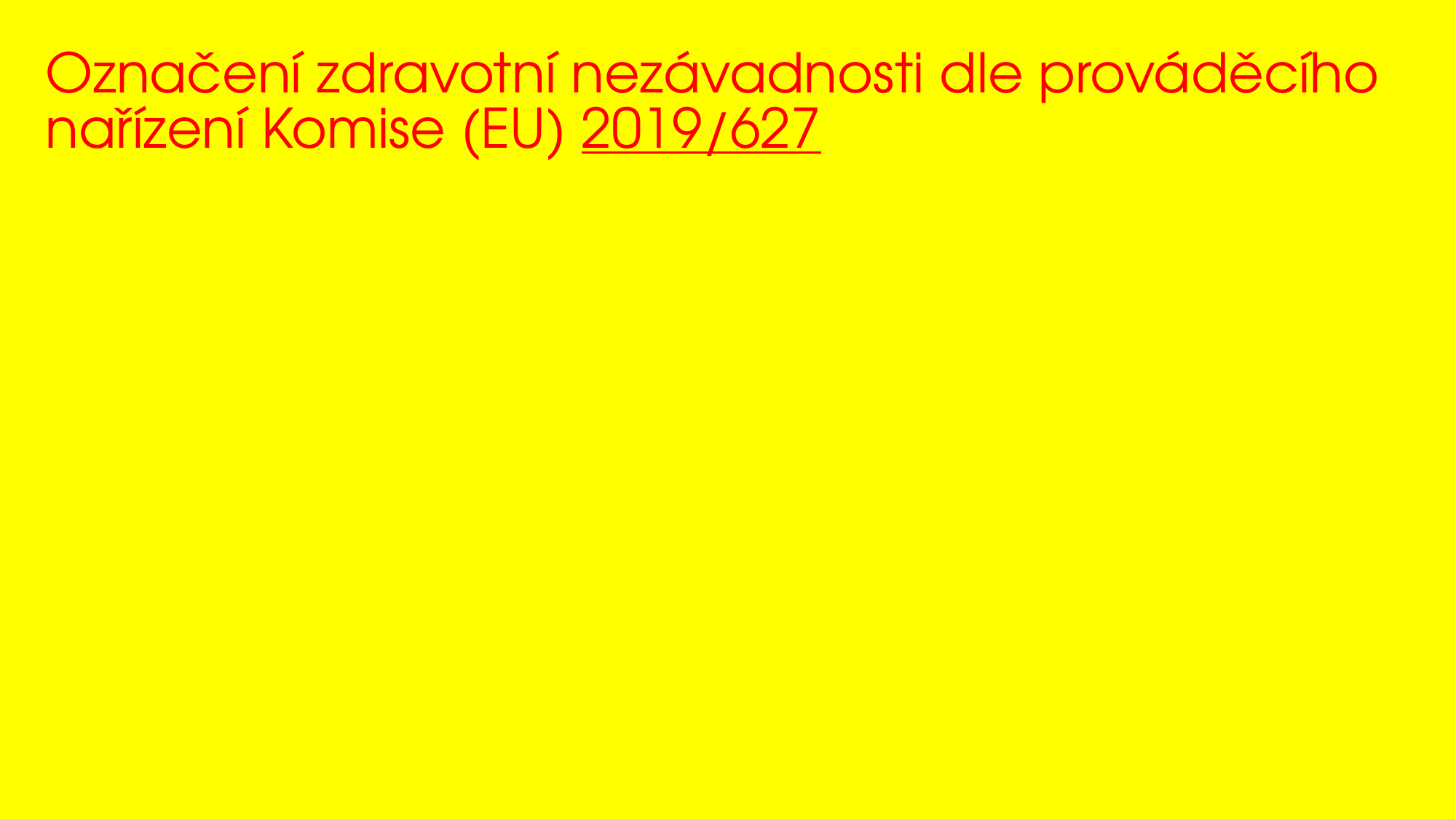

Označení zdravotní nezávadnosti dle prováděcího nařízení Komise (EU) 2019/627